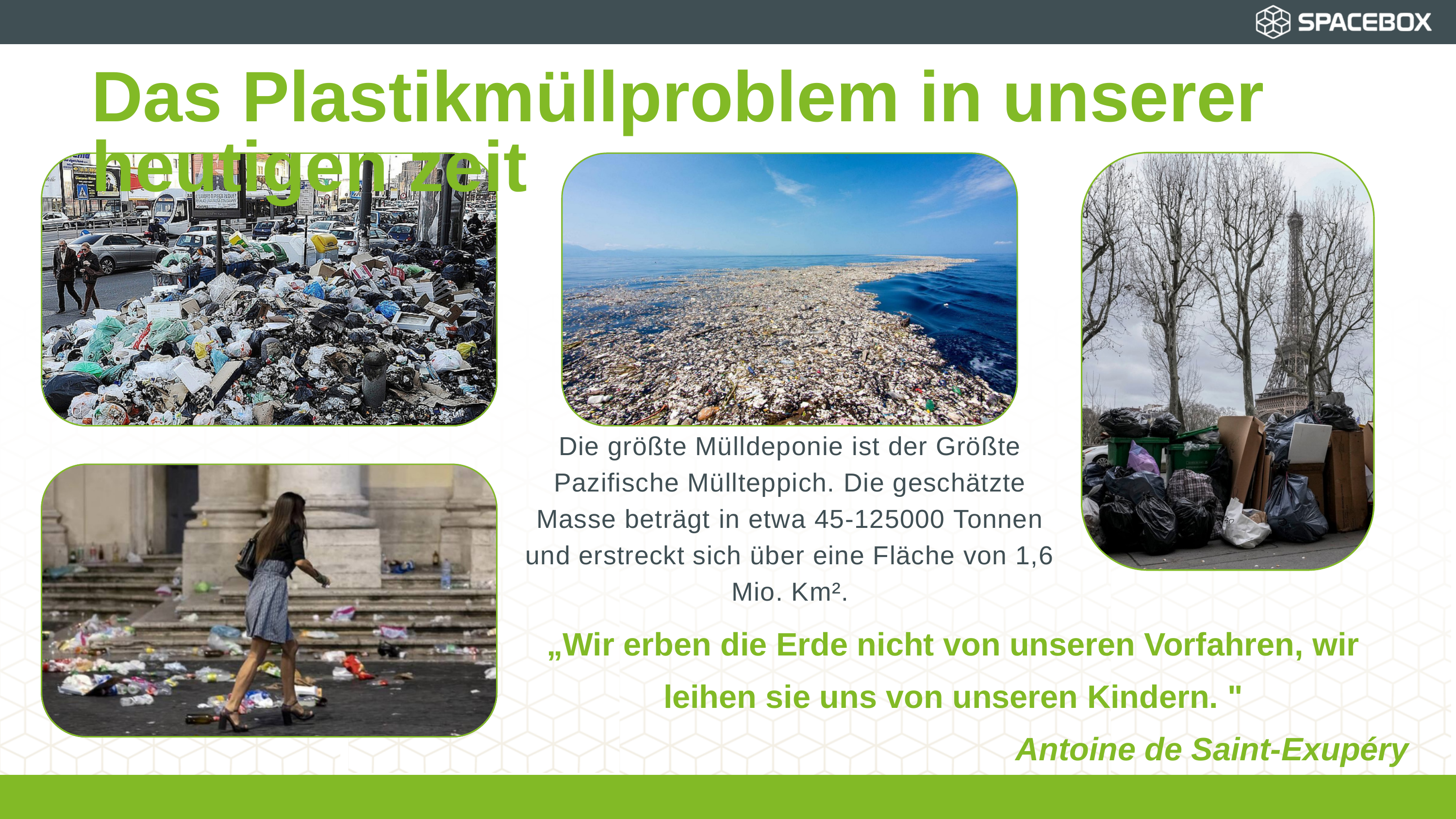

Das Plastikmüllproblem in unserer heutigen zeit

Die größte Mülldeponie ist der Größte Pazifische Müllteppich. Die geschätzte Masse beträgt in etwa 45-125000 Tonnen und erstreckt sich über eine Fläche von 1,6 Mio. Km².

„Wir erben die Erde nicht von unseren Vorfahren, wir leihen sie uns von unseren Kindern. "
Antoine de Saint-Exupéry